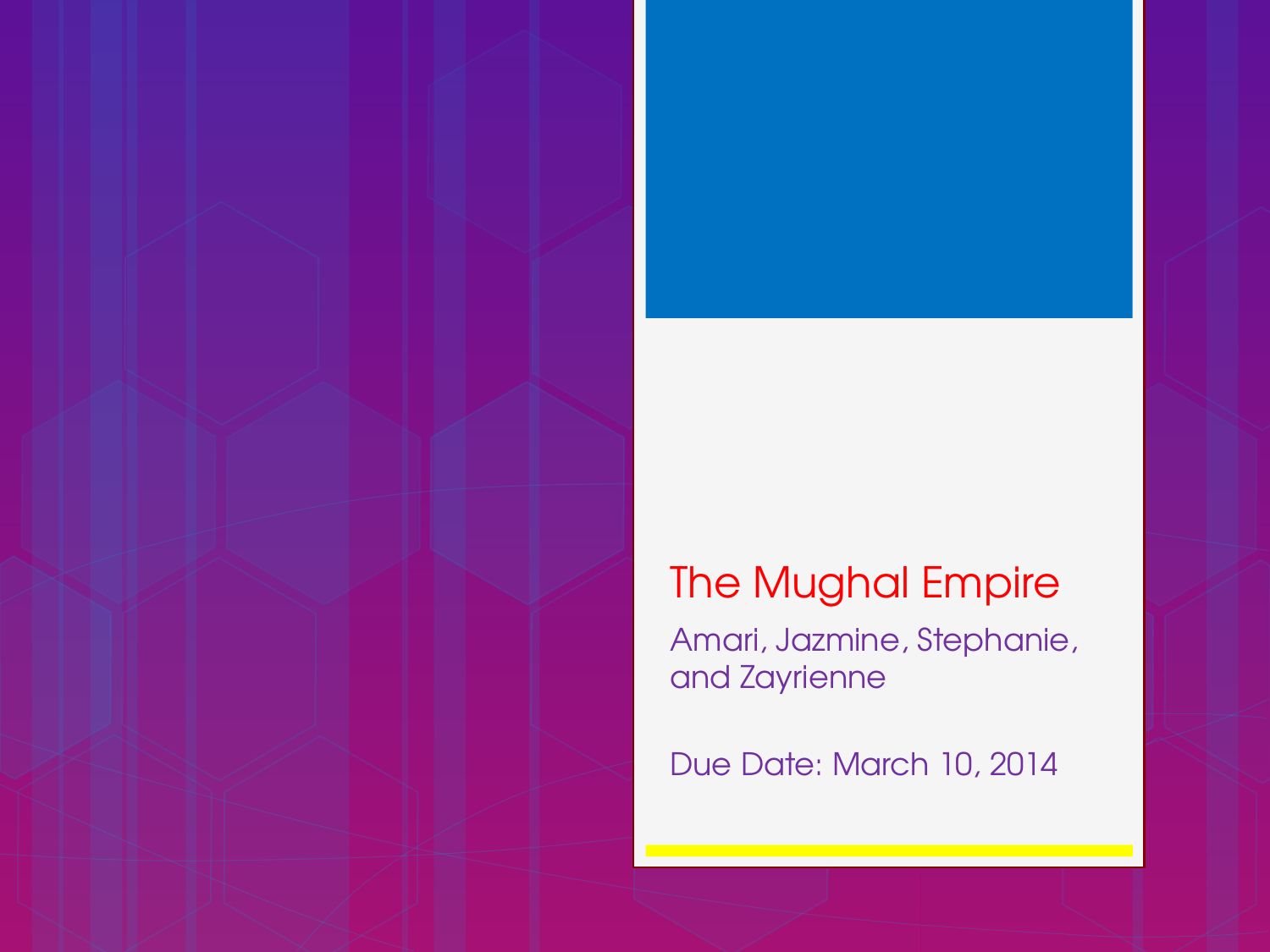

# The Mughal Empire
Amari, Jazmine, Stephanie, and Zayrienne

Due Date: March 10, 2014